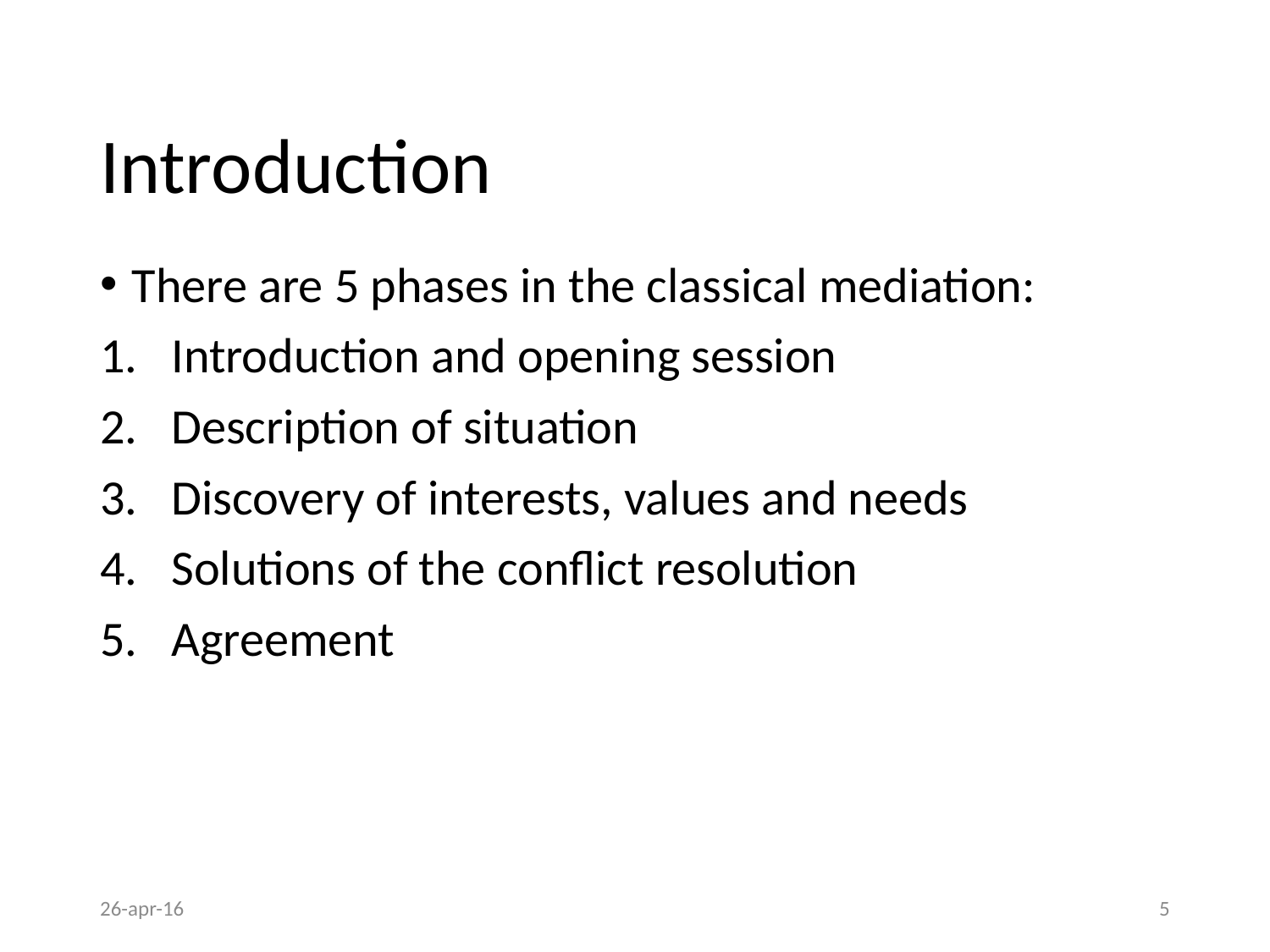

# Introduction
There are 5 phases in the classical mediation:
Introduction and opening session
Description of situation
Discovery of interests, values and needs
Solutions of the conflict resolution
Agreement
26-apr-16
5